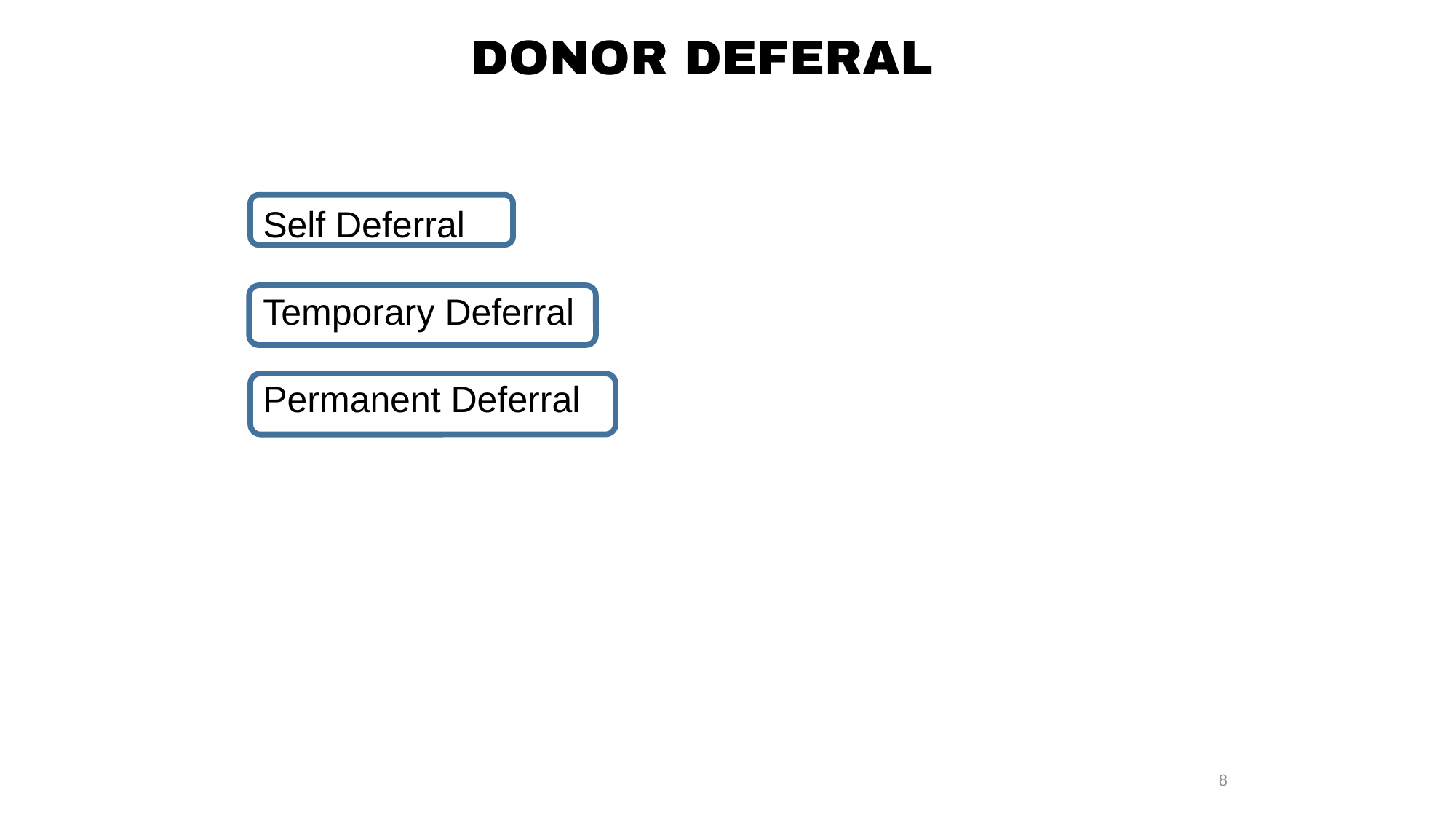

DONOR DEFERAL

Self Deferral

Temporary Deferral

Permanent Deferral

8